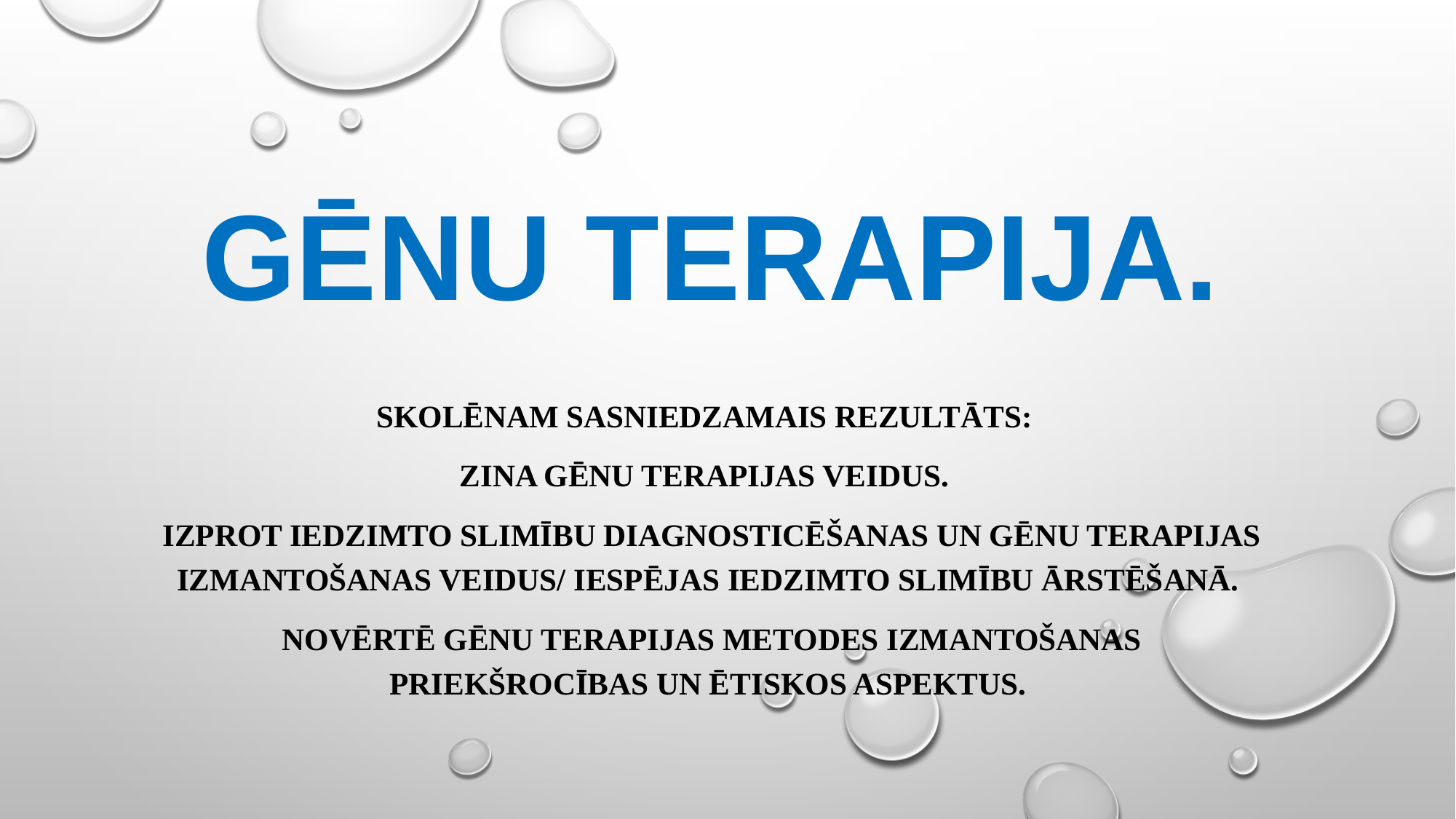

# Gēnu terapija.
Skolēnam sasniedzamais rezultāts:
Zina gēnu terapijas veidus.
 Izprot iedzimto slimību diagnosticēšanas un gēnu terapijas izmantošanas veidus/ iespējas iedzimto slimību ārstēšanā.
 Novērtē gēnu terapijas metodes izmantošanas priekšrocības un ētiskos aspektus.